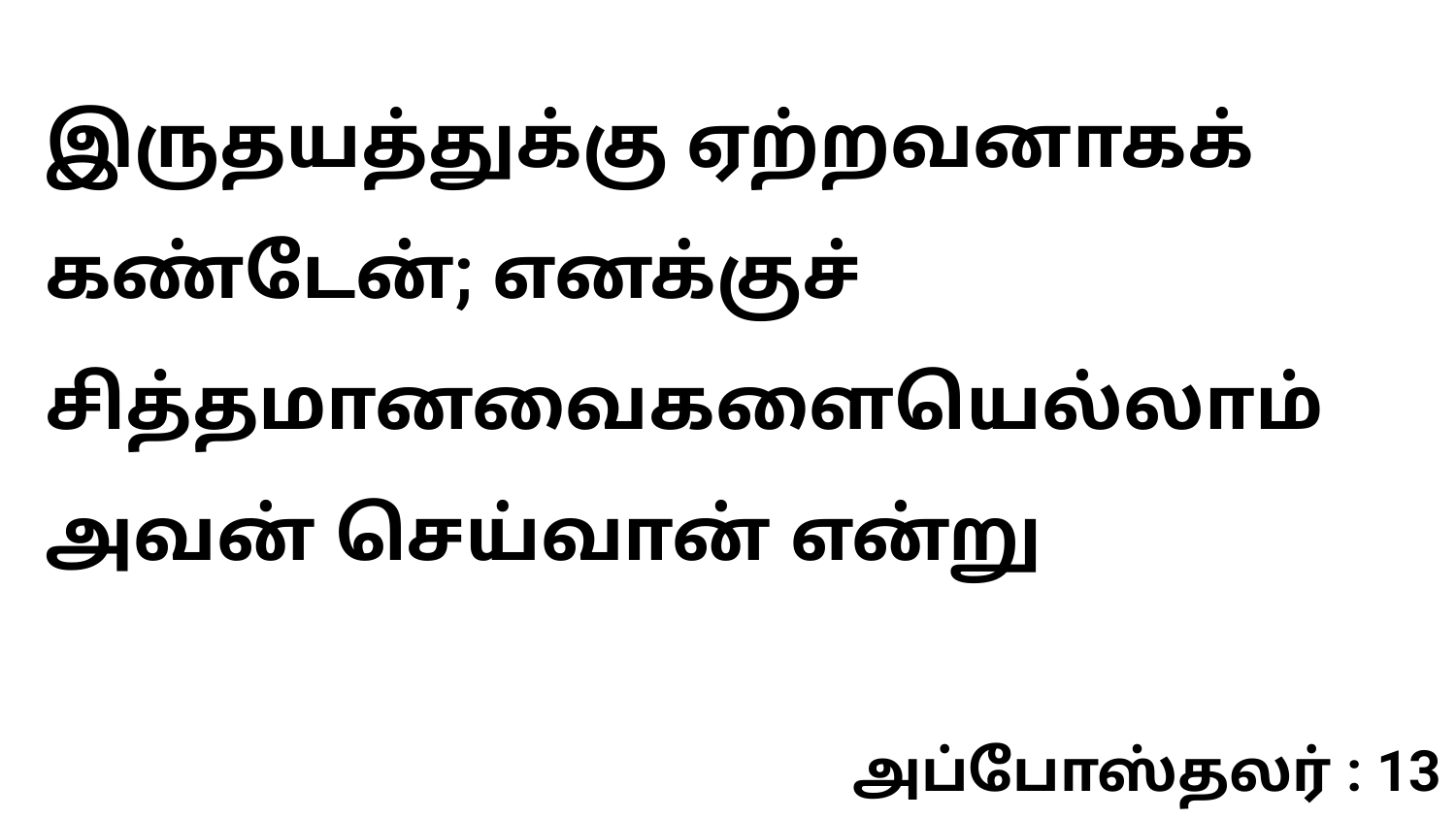

இருதயத்துக்கு ஏற்றவனாகக் கண்டேன்; எனக்குச் சித்தமானவைகளையெல்லாம் அவன் செய்வான் என்று
அப்போஸ்தலர் : 13